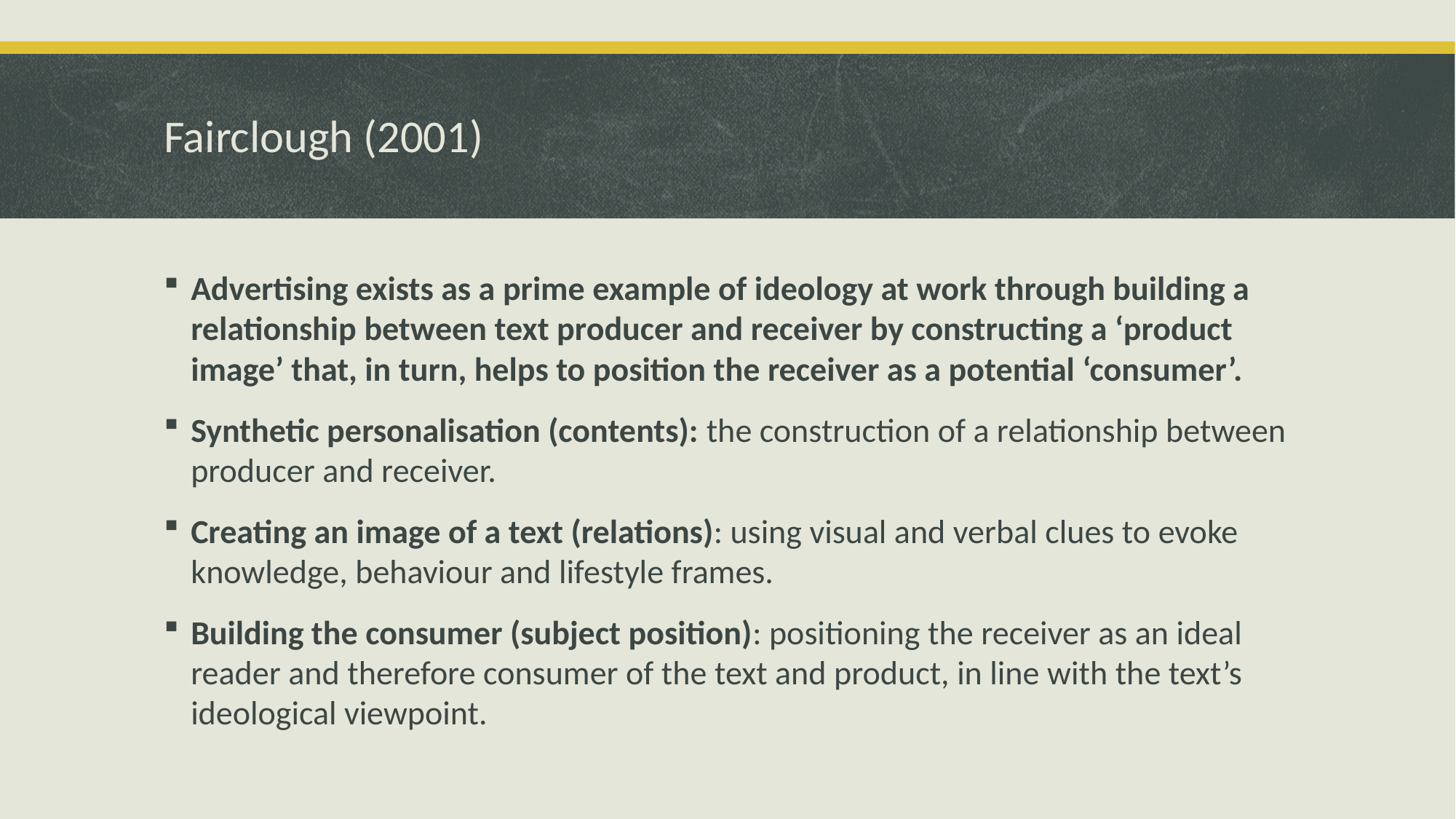

# Fairclough (2001)
Advertising exists as a prime example of ideology at work through building a relationship between text producer and receiver by constructing a ‘product image’ that, in turn, helps to position the receiver as a potential ‘consumer’.
Synthetic personalisation (contents): the construction of a relationship between producer and receiver.
Creating an image of a text (relations): using visual and verbal clues to evoke knowledge, behaviour and lifestyle frames.
Building the consumer (subject position): positioning the receiver as an ideal reader and therefore consumer of the text and product, in line with the text’s ideological viewpoint.